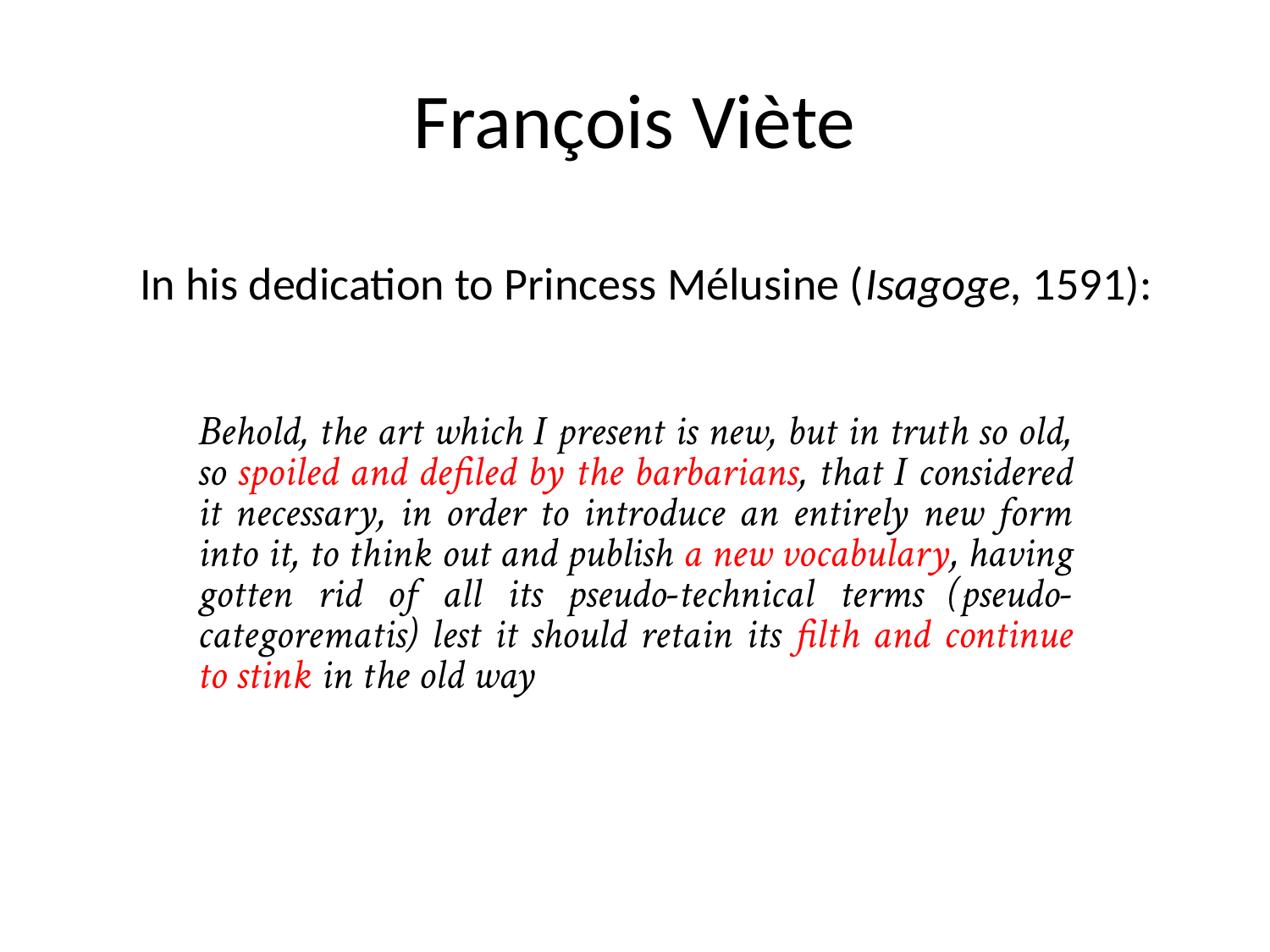

# François Viète
In his dedication to Princess Mélusine (Isagoge, 1591):
Behold, the art which I present is new, but in truth so old, so spoiled and defiled by the barbarians, that I considered it necessary, in order to introduce an entirely new form into it, to think out and publish a new vocabulary, having gotten rid of all its pseudo-technical terms (pseudo-categorematis) lest it should retain its filth and continue to stink in the old way